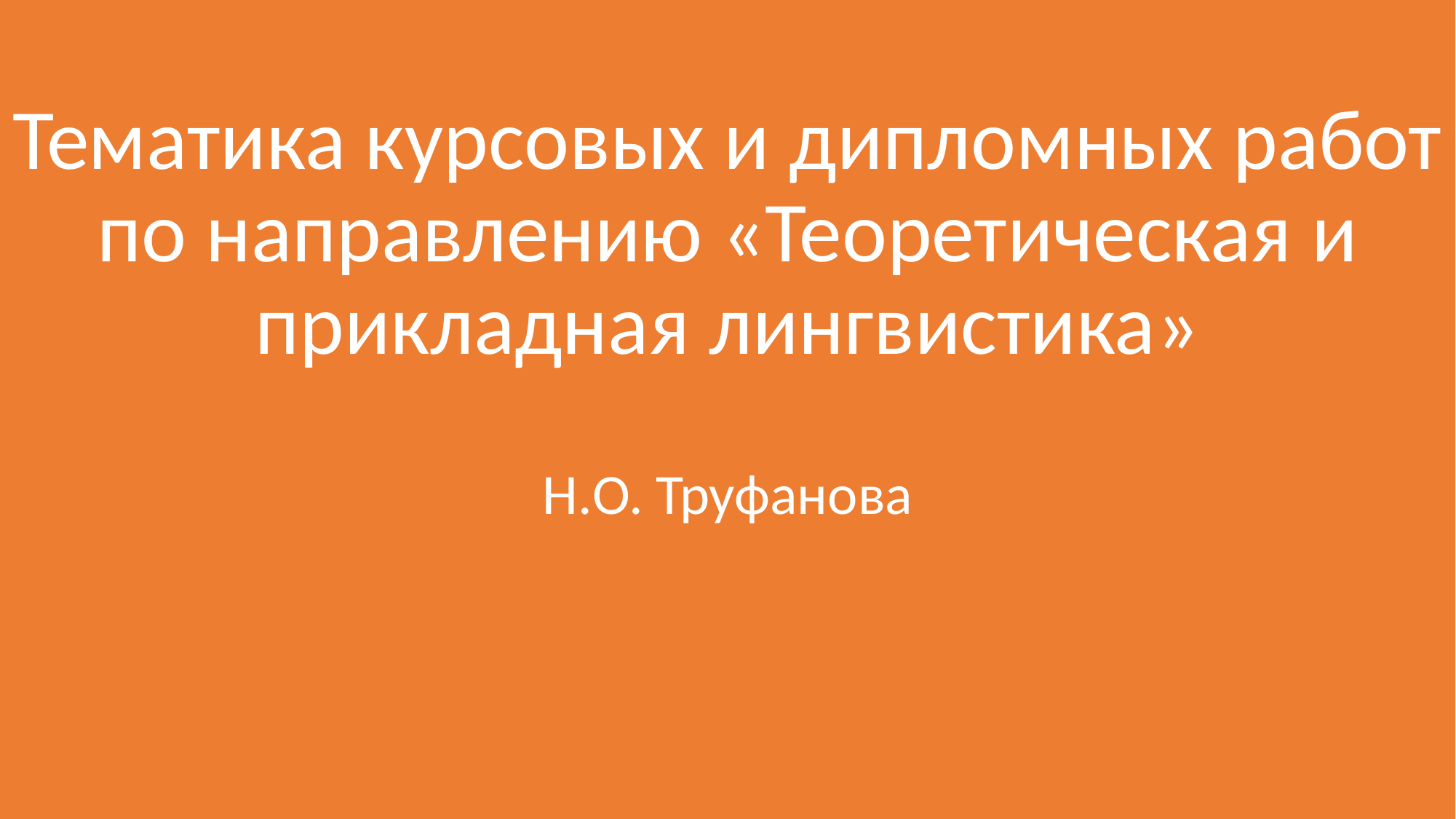

# Тематика курсовых и дипломных работ по направлению «Теоретическая и прикладная лингвистика» Н.О. Труфанова